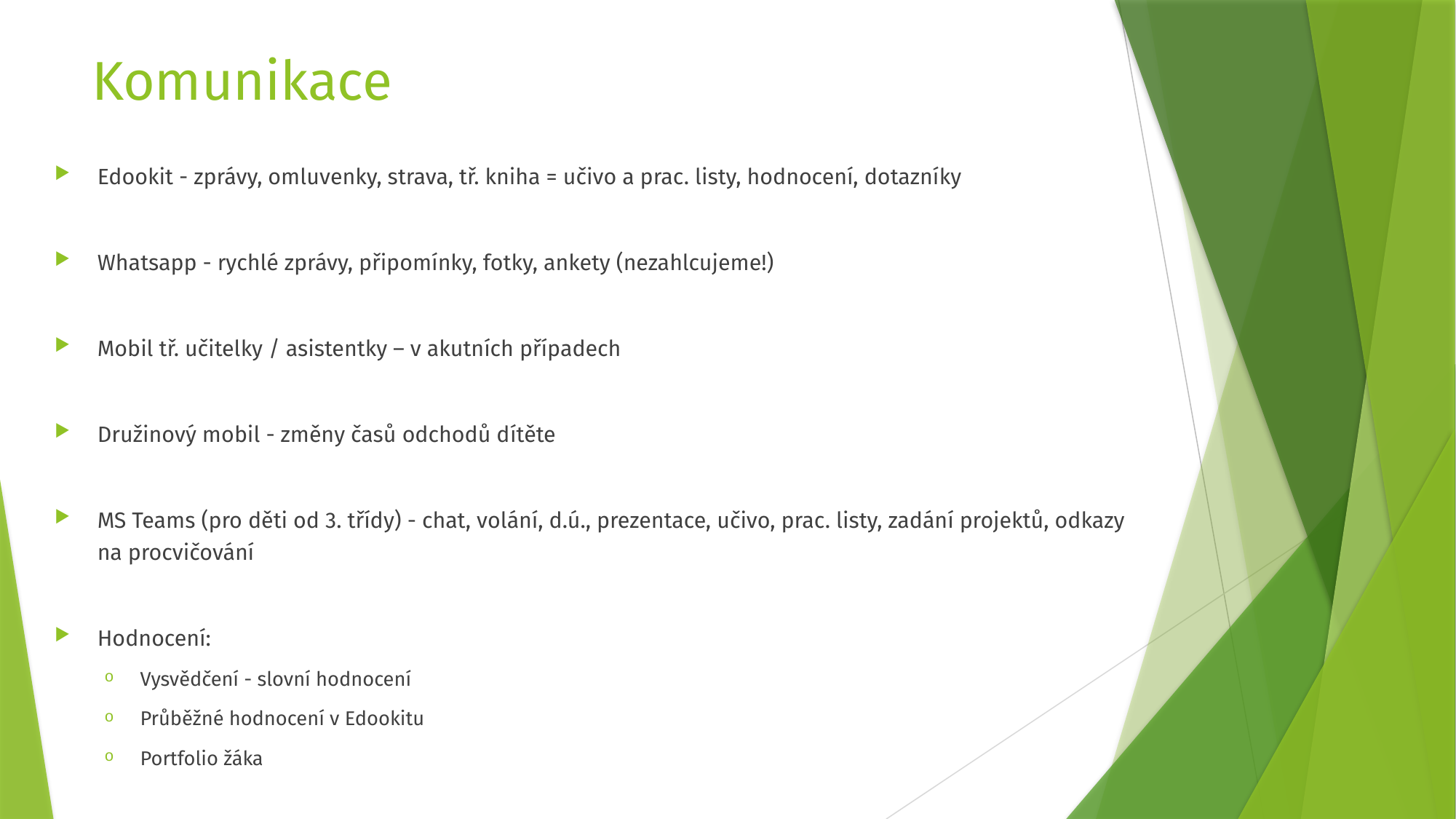

# Komunikace
Edookit - zprávy, omluvenky, strava, tř. kniha = učivo a prac. listy, hodnocení, dotazníky

Whatsapp - rychlé zprávy, připomínky, fotky, ankety (nezahlcujeme!)

Mobil tř. učitelky / asistentky – v akutních případech

Družinový mobil - změny časů odchodů dítěte

MS Teams (pro děti od 3. třídy) - chat, volání, d.ú., prezentace, učivo, prac. listy, zadání projektů, odkazy na procvičování

Hodnocení:
Vysvědčení - slovní hodnocení
Průběžné hodnocení v Edookitu
Portfolio žáka